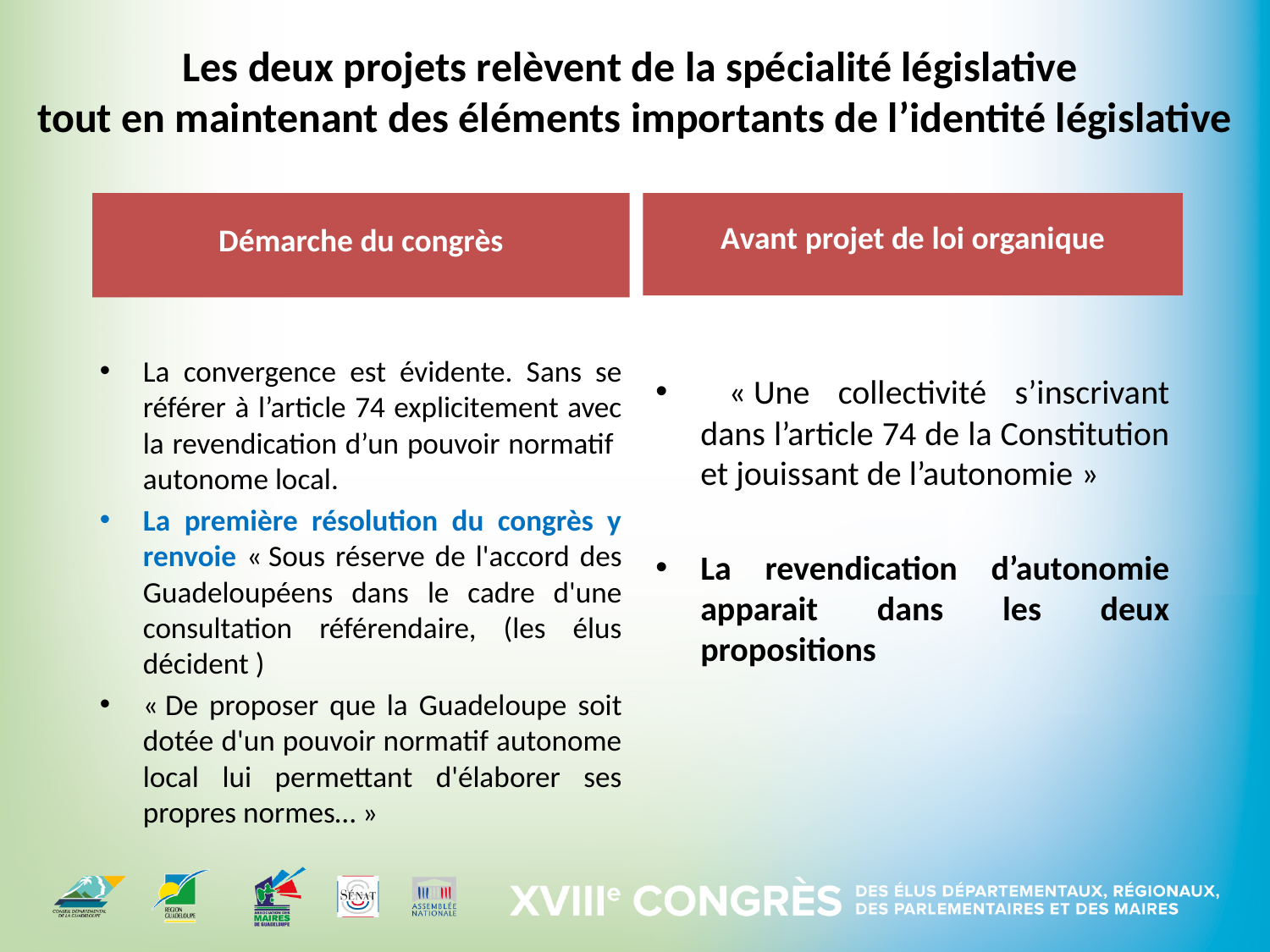

# Les deux projets relèvent de la spécialité législative tout en maintenant des éléments importants de l’identité législative
Démarche du congrès

Avant projet de loi organique

La convergence est évidente. Sans se référer à l’article 74 explicitement avec la revendication d’un pouvoir normatif  autonome local.
La première résolution du congrès y renvoie « Sous réserve de l'accord des Guadeloupéens dans le cadre d'une consultation référendaire, (les élus décident )
« De proposer que la Guadeloupe soit dotée d'un pouvoir normatif autonome local lui permettant d'élaborer ses propres normes… »

 « Une collectivité s’inscrivant dans l’article 74 de la Constitution et jouissant de l’autonomie »

La revendication d’autonomie apparait dans les deux propositions